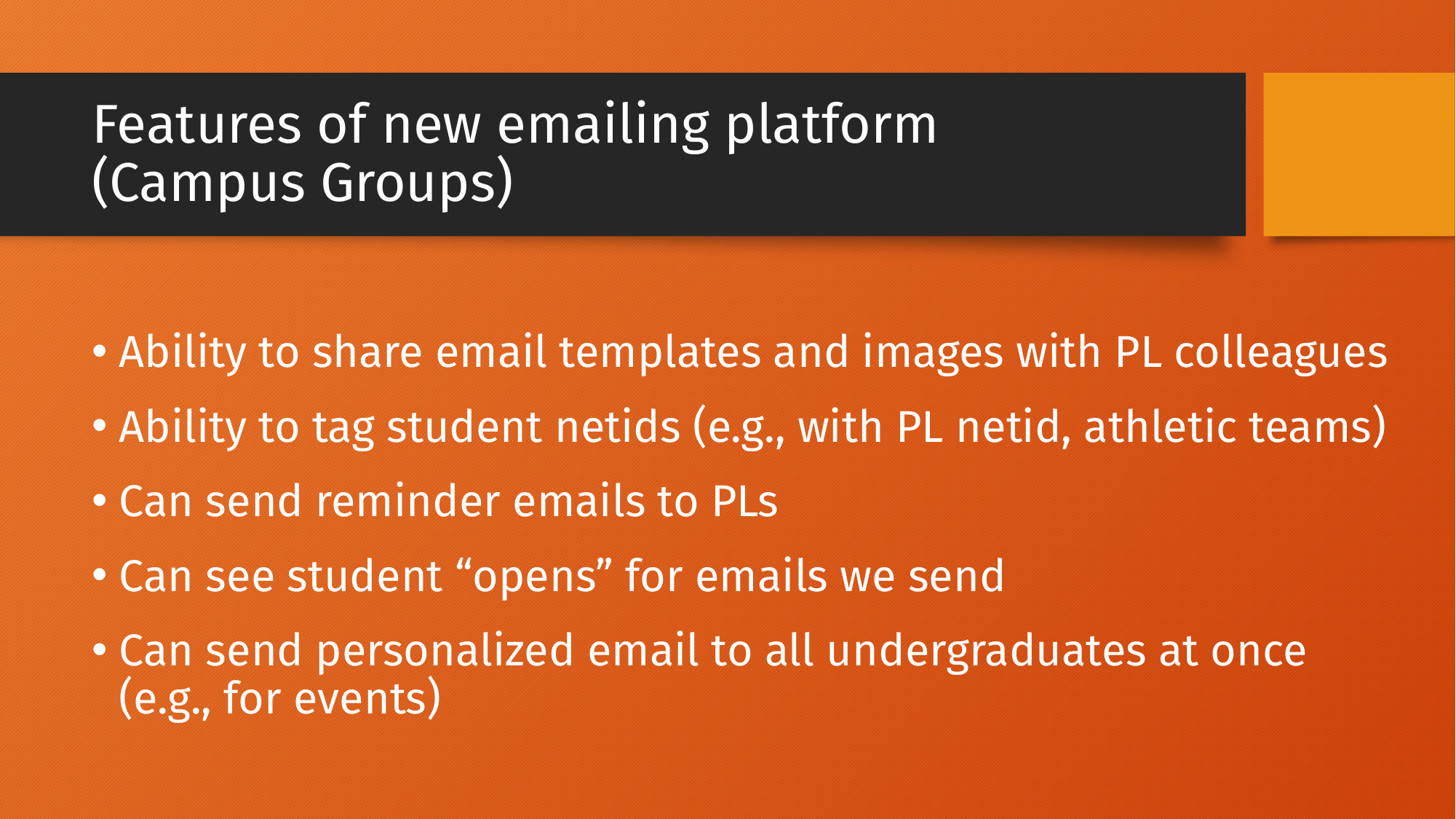

# Features of new emailing platform (Campus Groups)

Ability to share email templates and images with PL colleagues
Ability to tag student netids (e.g., with PL netid, athletic teams)
Can send reminder emails to PLs
Can see student “opens” for emails we send
Can send personalized email to all undergraduates at once (e.g., for events)